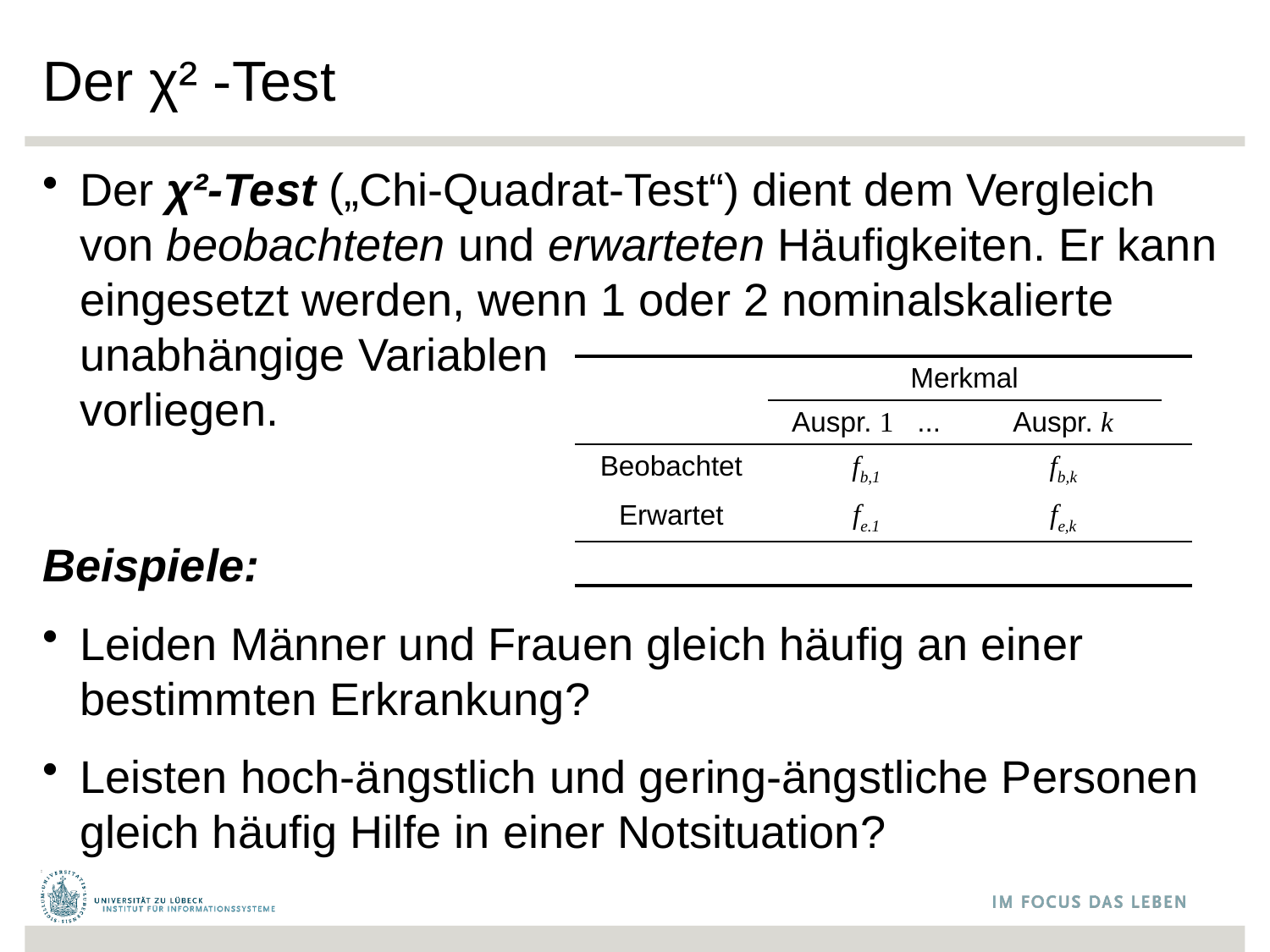

# Der χ² -Test
Der χ²-Test („Chi-Quadrat-Test“) dient dem Vergleich von beobachteten und erwarteten Häufigkeiten. Er kann eingesetzt werden, wenn 1 oder 2 nominalskalierte unabhängige Variablen
vorliegen.

Beispiele:
Leiden Männer und Frauen gleich häufig an einer bestimmten Erkrankung?
Leisten hoch-ängstlich und gering-ängstliche Personen gleich häufig Hilfe in einer Notsituation?
|  | Merkmal |  |  |
| --- | --- | --- | --- |
|  | Auspr. 1 ... | Auspr. k |  |
| Beobachtet | fb,1 | fb,k |  |
| Erwartet | fe.1 | fe,k |  |
|  |  |  |  |